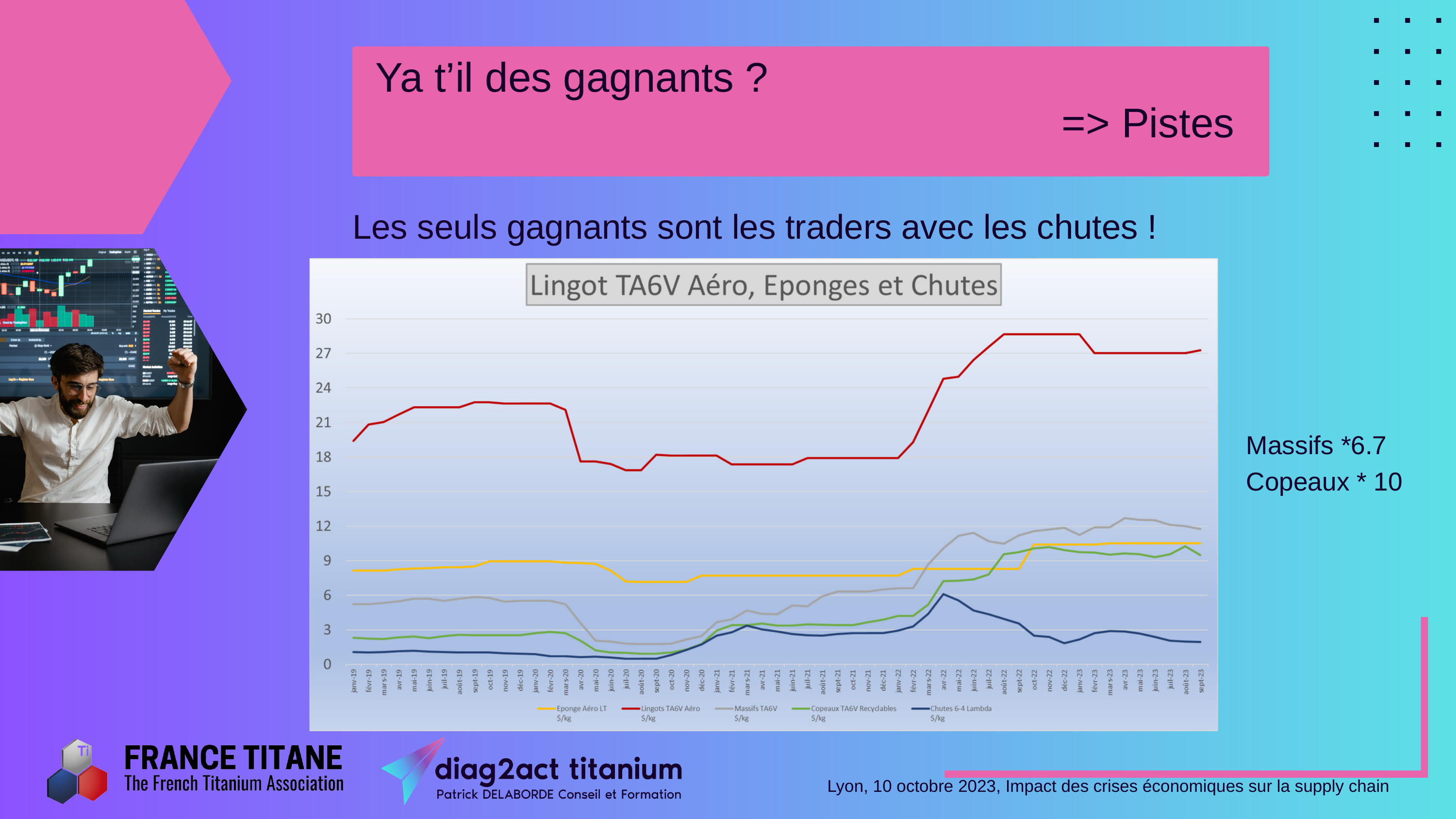

Ya t’il des gagnants ?
=> Pistes
Les seuls gagnants sont les traders avec les chutes !

Massifs *6.7
Copeaux * 10

Lyon, 10 octobre 2023, Impact des crises économiques sur la supply chain